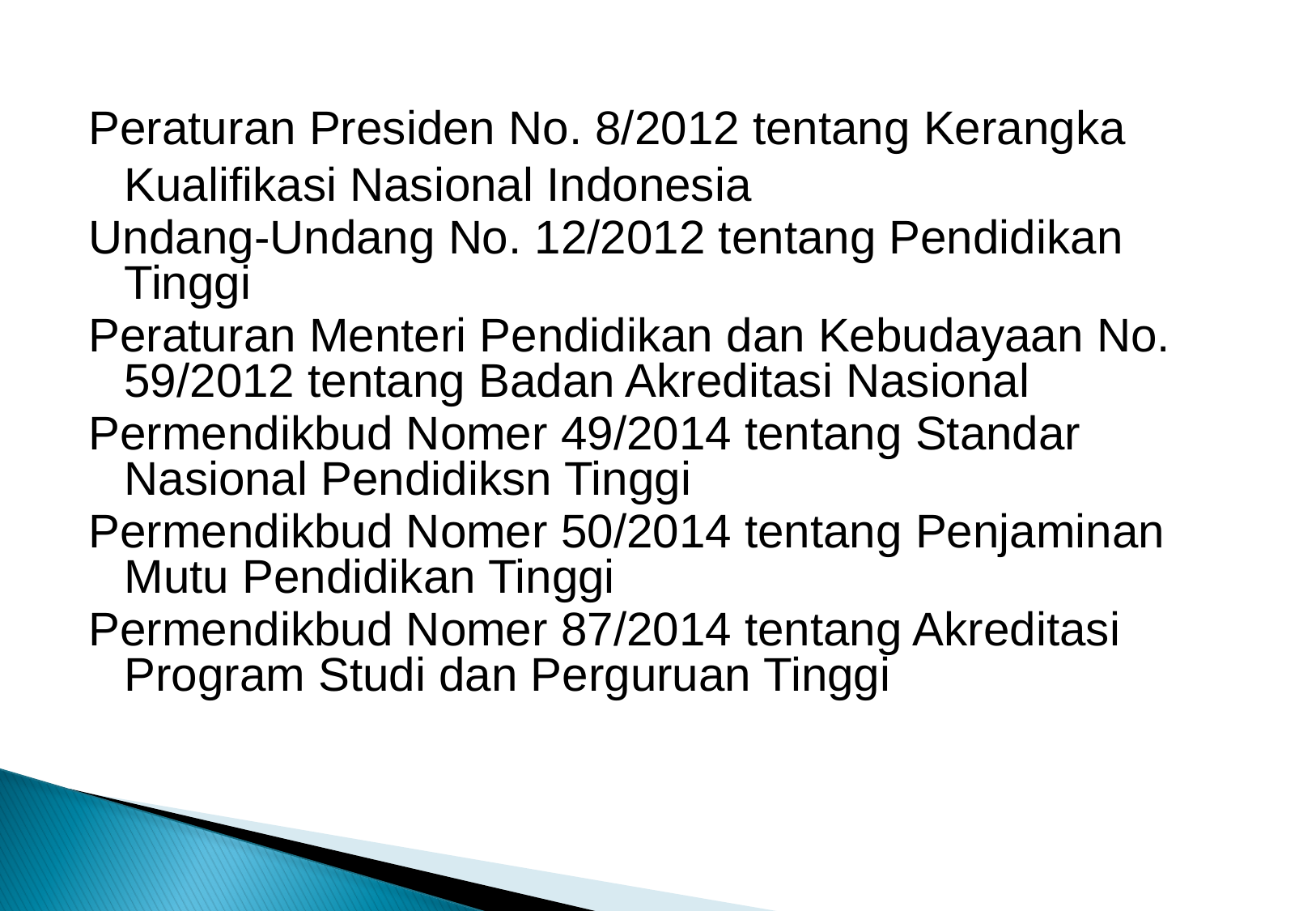

Peraturan Presiden No. 8/2012 tentang Kerangka Kualifikasi Nasional Indonesia
Undang-Undang No. 12/2012 tentang Pendidikan Tinggi
Peraturan Menteri Pendidikan dan Kebudayaan No. 59/2012 tentang Badan Akreditasi Nasional
Permendikbud Nomer 49/2014 tentang Standar Nasional Pendidiksn Tinggi
Permendikbud Nomer 50/2014 tentang Penjaminan Mutu Pendidikan Tinggi
Permendikbud Nomer 87/2014 tentang Akreditasi Program Studi dan Perguruan Tinggi